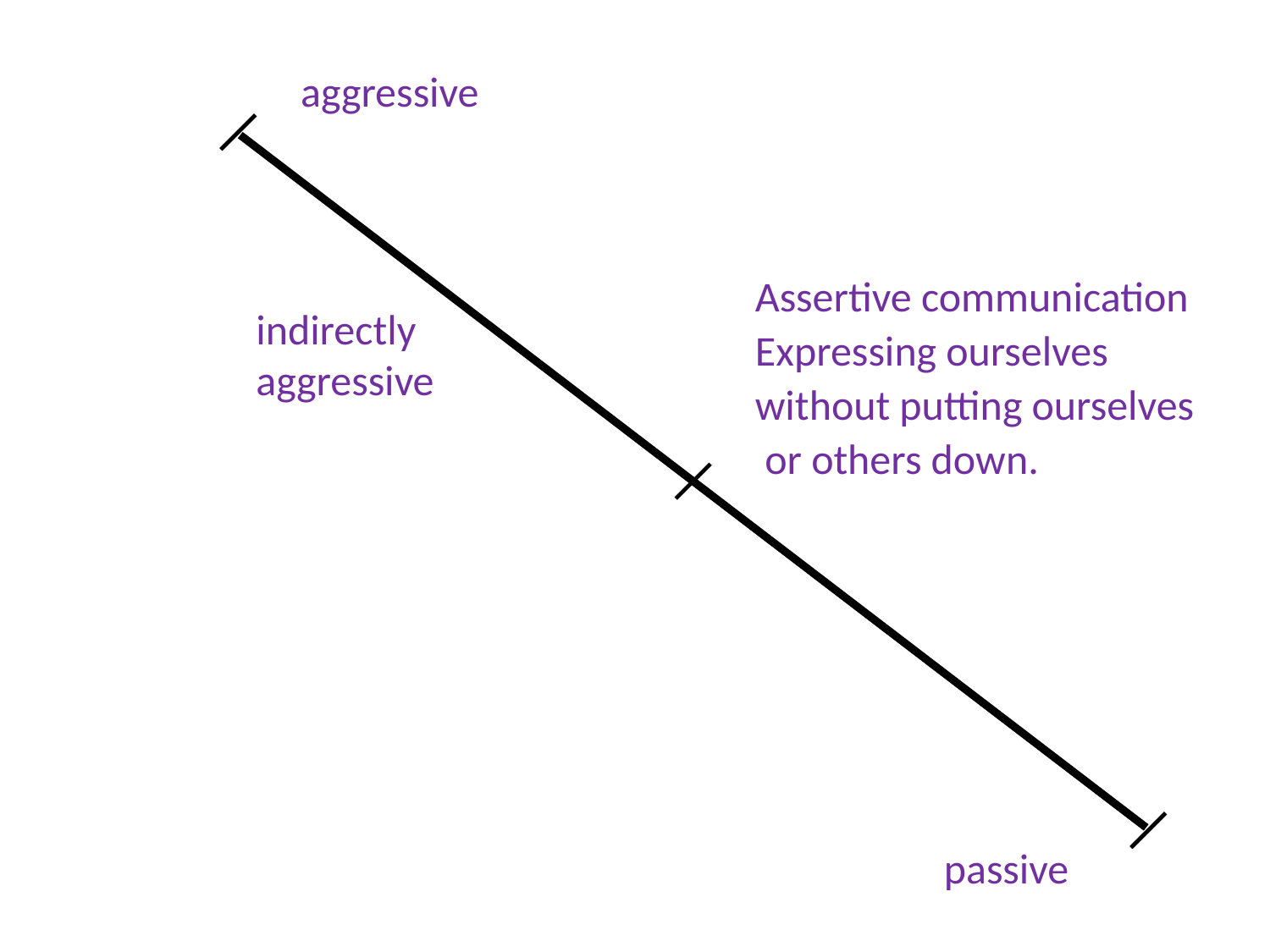

aggressive

Assertive communication
Expressing ourselves
without putting ourselves
 or others down.

indirectly
aggressive

passive